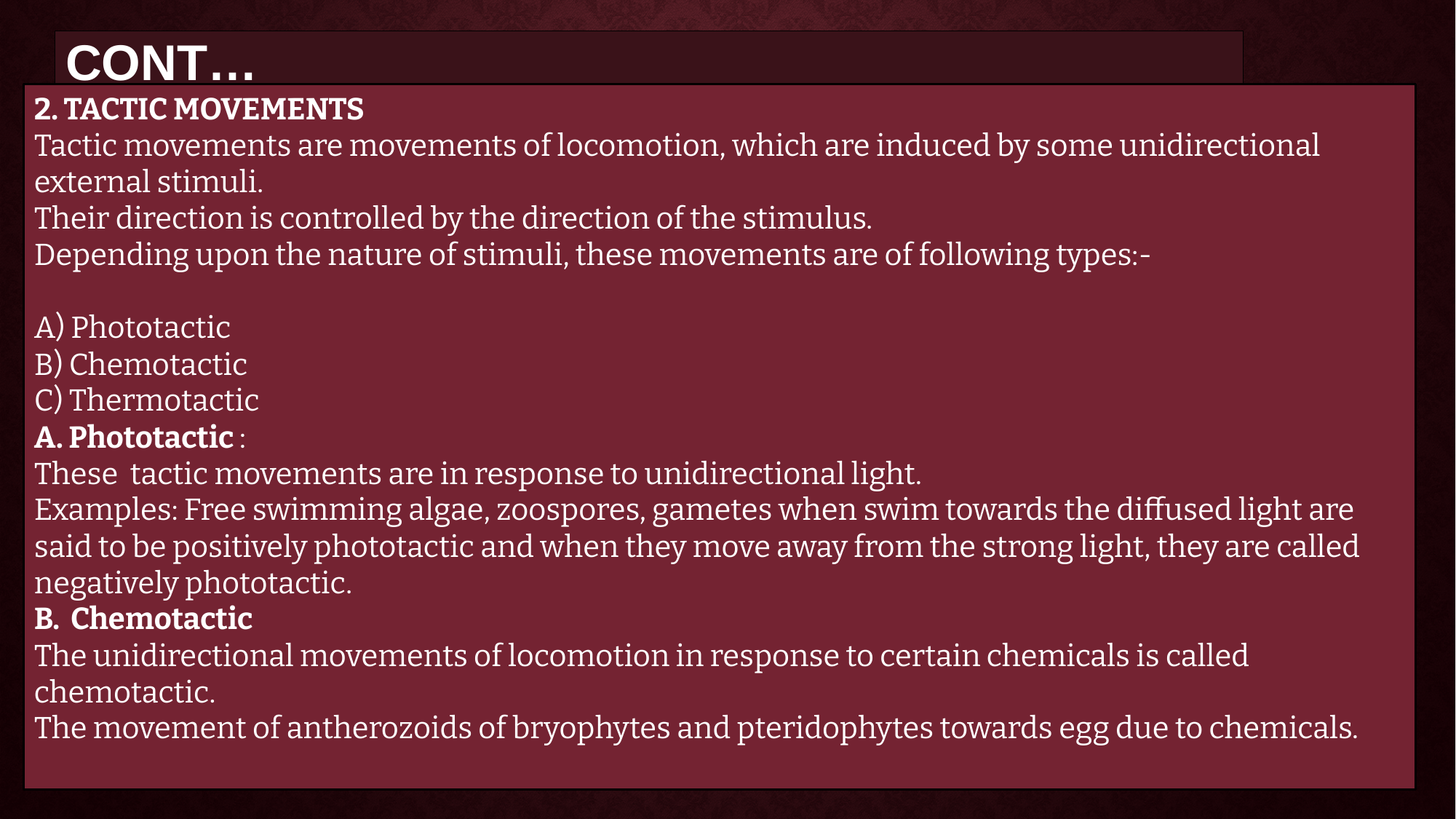

# CONT…
2. TACTIC MOVEMENTS
Tactic movements are movements of locomotion, which are induced by some unidirectional external stimuli.
Their direction is controlled by the direction of the stimulus.
Depending upon the nature of stimuli, these movements are of following types:-
A) Phototactic
B) Chemotactic
C) Thermotactic
A. Phototactic : 
These  tactic movements are in response to unidirectional light.
Examples: Free swimming algae, zoospores, gametes when swim towards the diffused light are said to be positively phototactic and when they move away from the strong light, they are called negatively phototactic.
B.  Chemotactic
The unidirectional movements of locomotion in response to certain chemicals is called chemotactic.
The movement of antherozoids of bryophytes and pteridophytes towards egg due to chemicals.